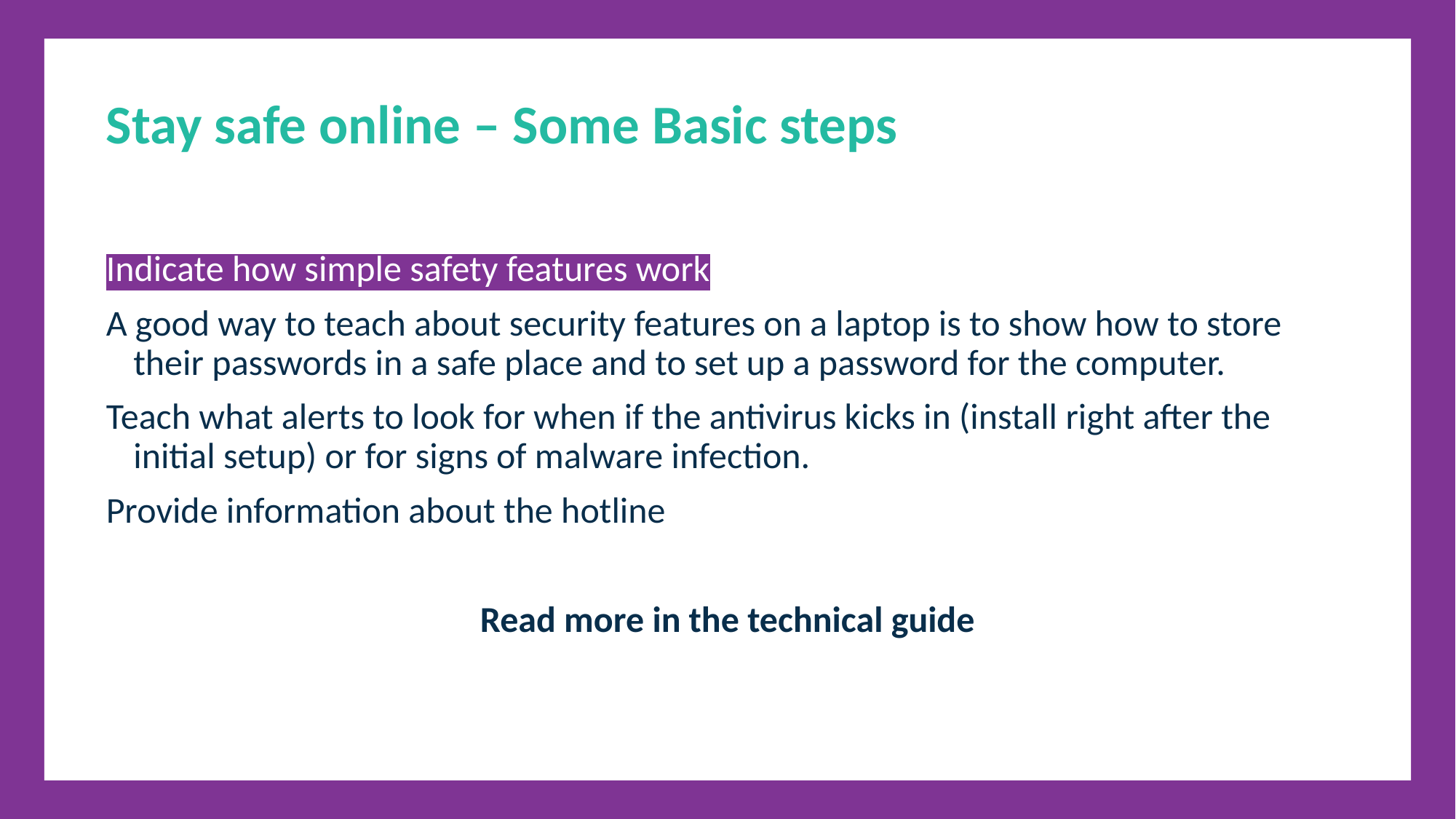

Stay safe online – Some Basic steps
Indicate how simple safety features work
A good way to teach about security features on a laptop is to show how to store their passwords in a safe place and to set up a password for the computer.
Teach what alerts to look for when if the antivirus kicks in (install right after the initial setup) or for signs of malware infection.
Provide information about the hotline

Read more in the technical guide